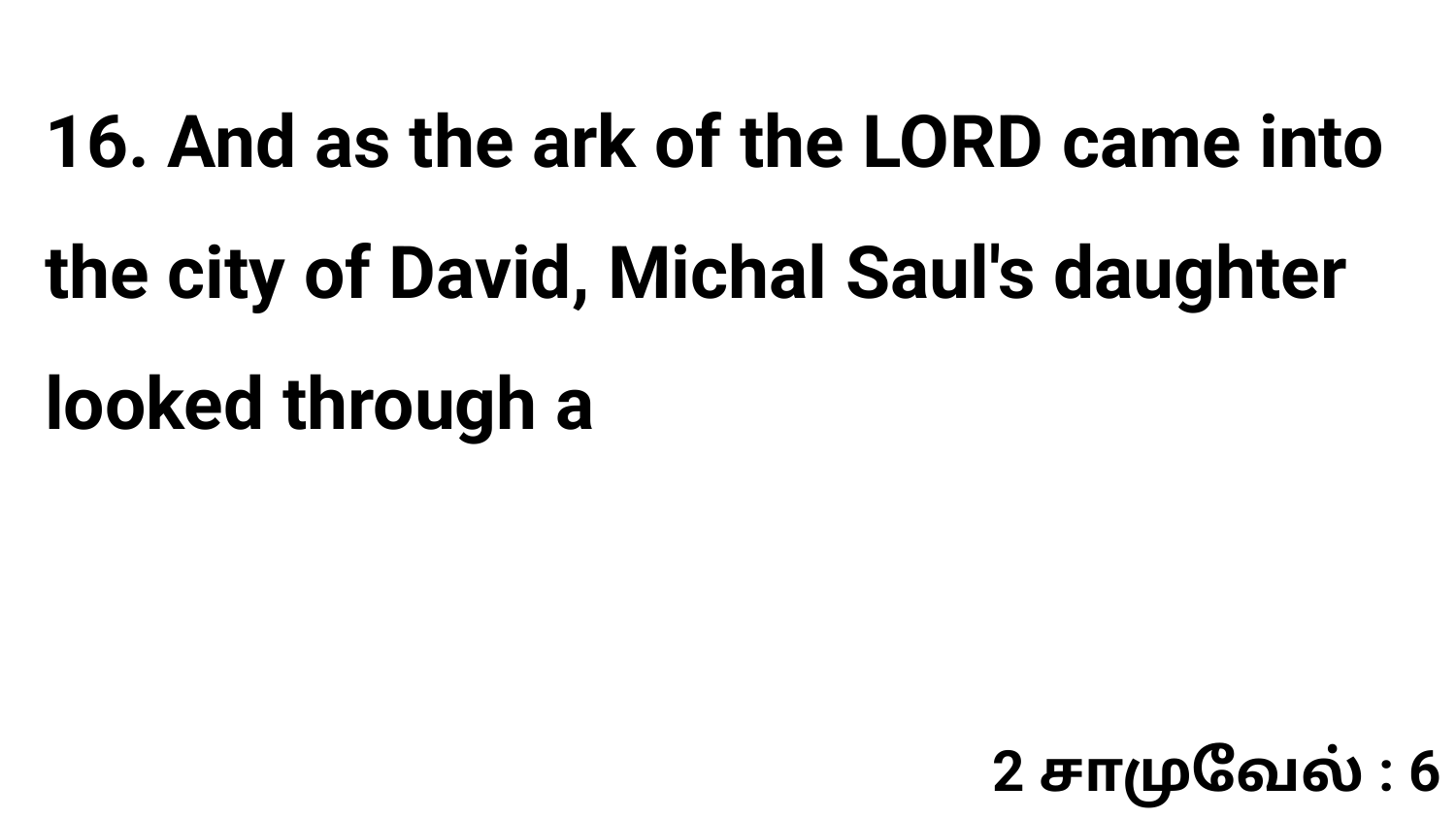

16. And as the ark of the LORD came into the city of David, Michal Saul's daughter looked through a
2 சாமுவேல் : 6